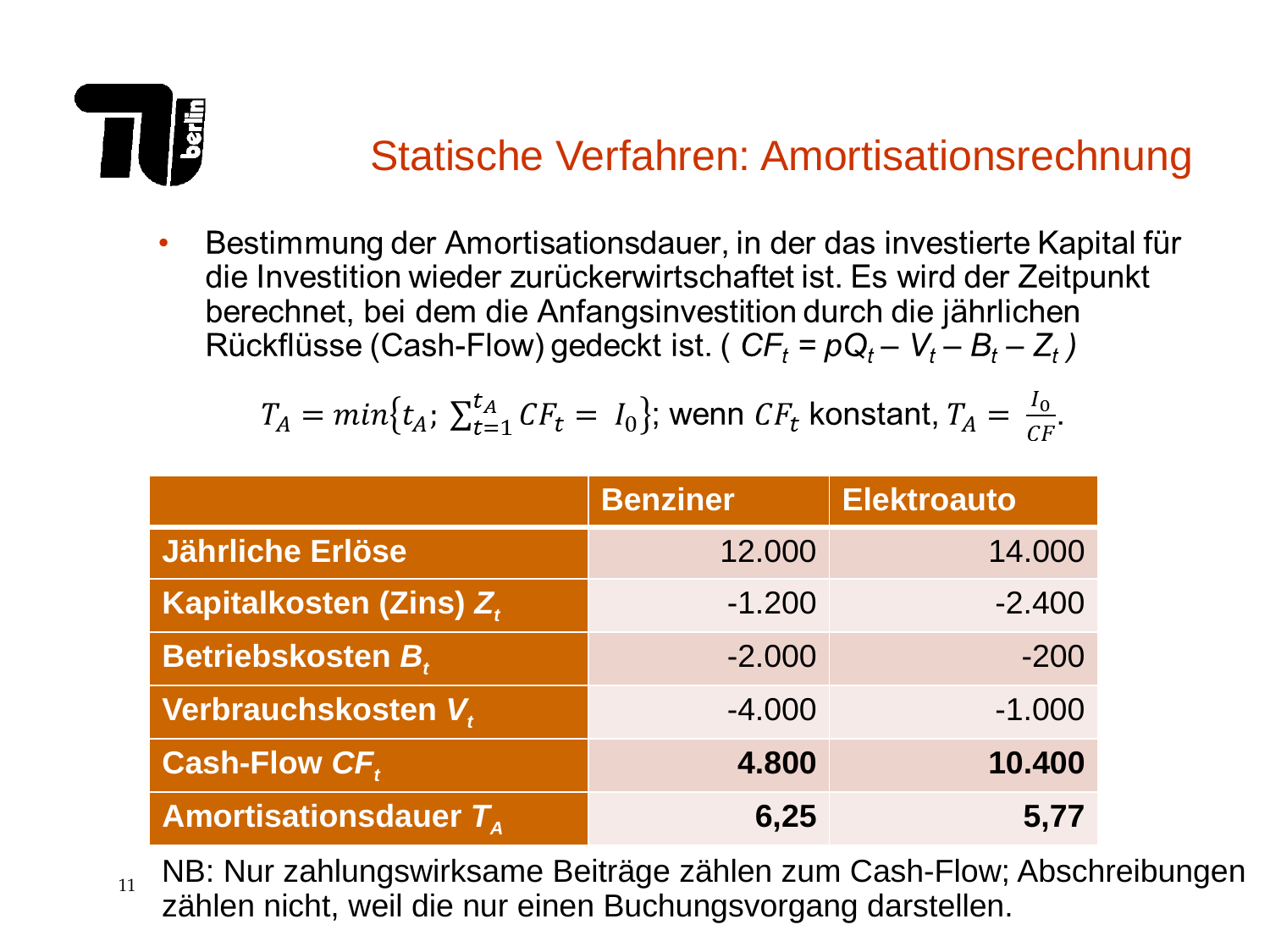

# Statische Verfahren: Amortisationsrechnung

|  | Benziner | Elektroauto |
| --- | --- | --- |
| Jährliche Erlöse | 12.000 | 14.000 |
| Kapitalkosten (Zins) Zt | -1.200 | -2.400 |
| Betriebskosten Bt | -2.000 | -200 |
| Verbrauchskosten Vt | -4.000 | -1.000 |
| Cash-Flow CFt | 4.800 | 10.400 |
| Amortisationsdauer TA | 6,25 | 5,77 |

NB: Nur zahlungswirksame Beiträge zählen zum Cash-Flow; Abschreibungen zählen nicht, weil die nur einen Buchungsvorgang darstellen.